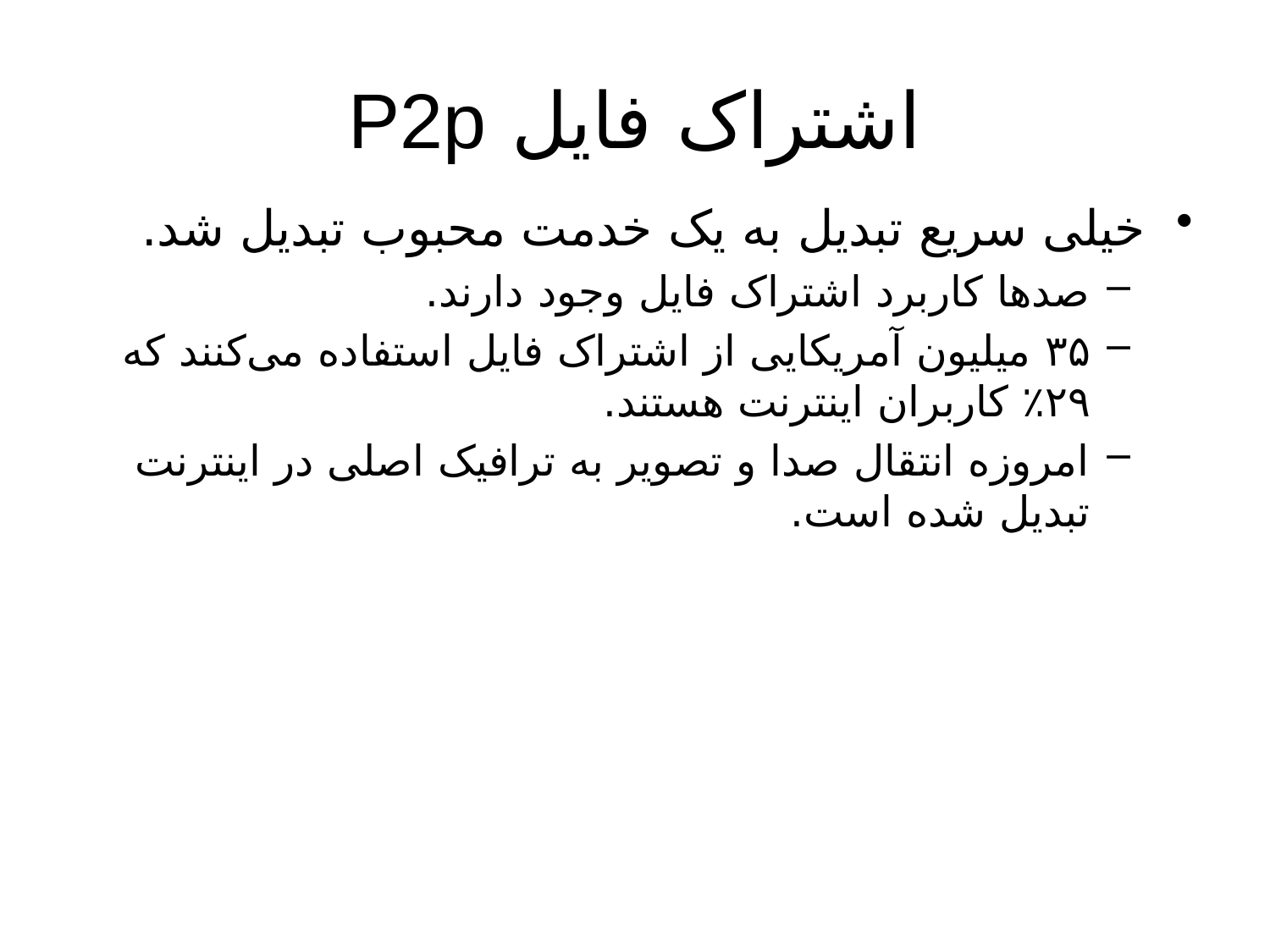

# اشتراک فایل P2p
خیلی سریع تبدیل به یک خدمت محبوب تبدیل شد.
صدها کاربرد اشتراک فایل وجود دارند.
۳۵ میلیون آمریکایی از اشتراک فایل استفاده می‌کنند که ۲۹٪ کاربران اینترنت هستند.
امروزه انتقال صدا و تصویر به ترافیک اصلی در اینترنت تبدیل شده است.